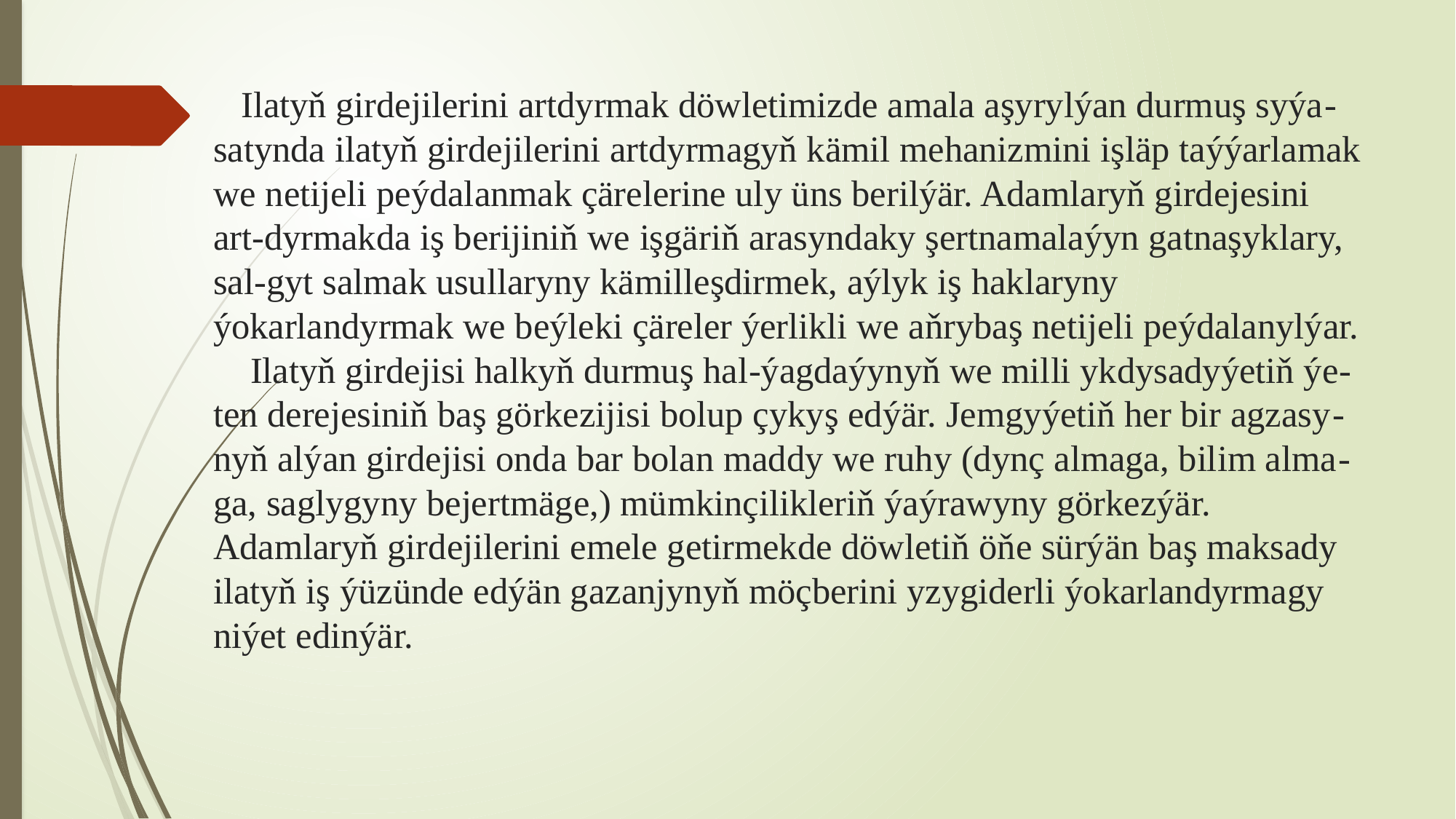

# Ilatyň girdejilerini artdyrmak döwletimizde amala aşyrylýan durmuş syýa-satynda ilatyň girdejilerini artdyrmagyň kämil mehanizmini işläp taýýarlamak we netijeli peýdalanmak çärelerine uly üns berilýär. Adamlaryň girdejesini art-dyrmakda iş berijiniň we işgäriň arasyndaky şertnamalaýyn gatnaşyklary, sal-gyt salmak usullaryny kämilleşdirmek, aýlyk iş haklaryny ýokarlandyrmak we beýleki çäreler ýerlikli we aňrybaş netijeli peýdalanylýar. Ilatyň girdejisi halkyň durmuş hal-ýagdaýynyň we milli ykdysadyýetiň ýe-ten derejesiniň baş görkezijisi bolup çykyş edýär. Jemgyýetiň her bir agzasy-nyň alýan girdejisi onda bar bolan maddy we ruhy (dynç almaga, bilim alma-ga, saglygyny bejertmäge,) mümkinçilikleriň ýaýrawyny görkezýär.      Adamlaryň girdejilerini emele getirmekde döwletiň öňe sürýän baş maksady ilatyň iş ýüzünde edýän gazanjynyň möçberini yzygiderli ýokarlandyrmagy niýet edinýär.